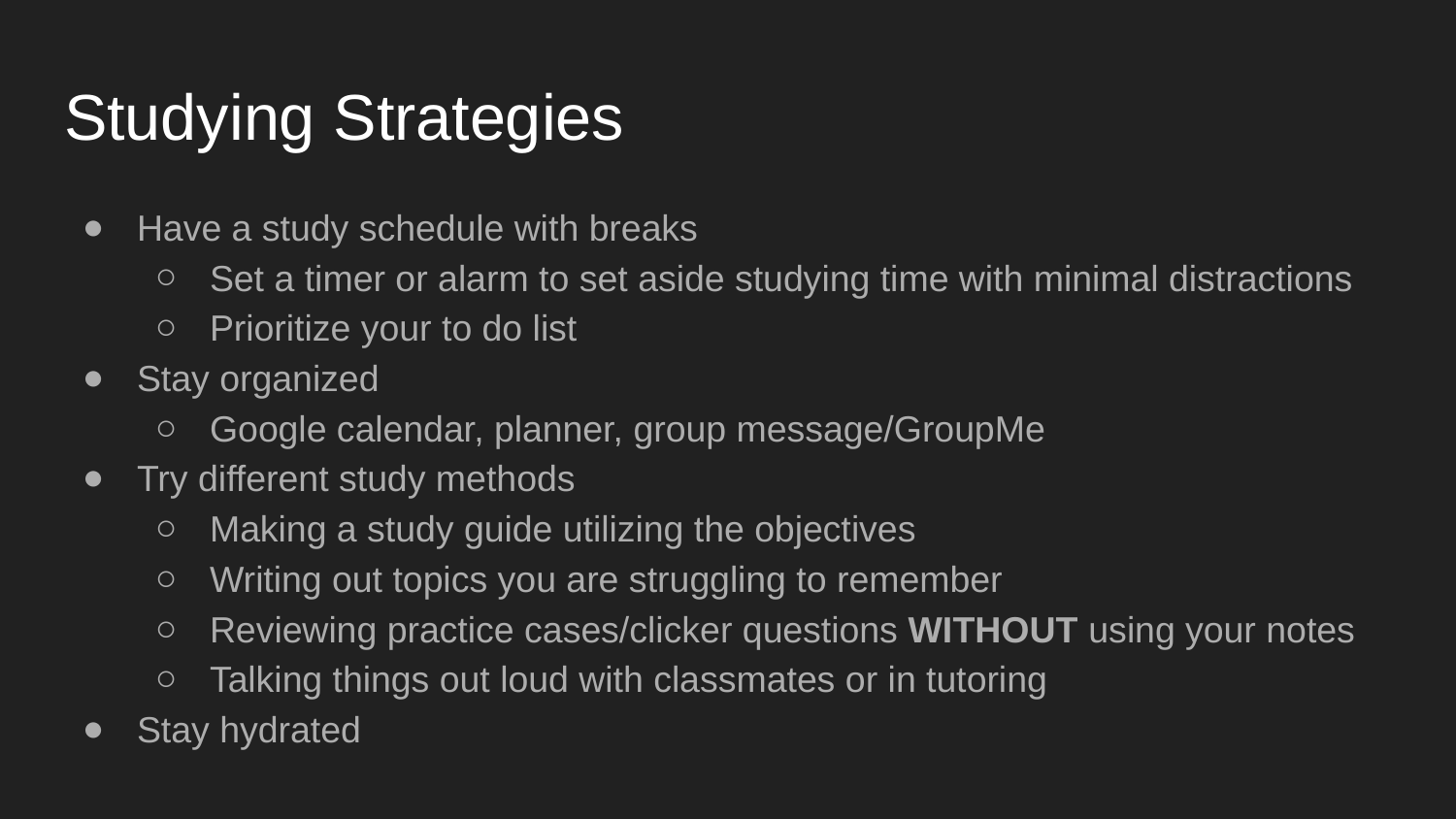

# Studying Strategies
Have a study schedule with breaks
Set a timer or alarm to set aside studying time with minimal distractions
Prioritize your to do list
Stay organized
Google calendar, planner, group message/GroupMe
Try different study methods
Making a study guide utilizing the objectives
Writing out topics you are struggling to remember
Reviewing practice cases/clicker questions WITHOUT using your notes
Talking things out loud with classmates or in tutoring
Stay hydrated